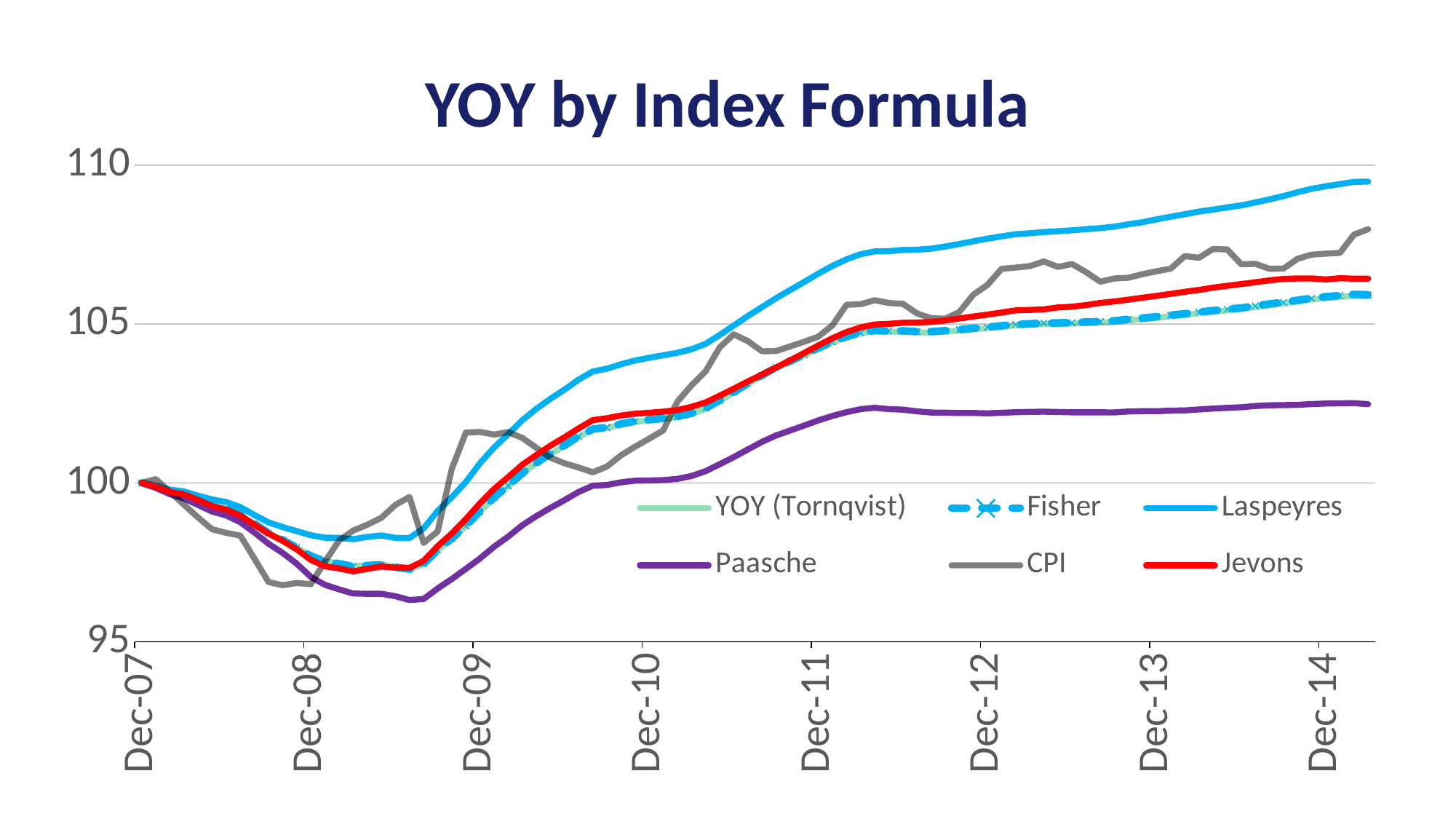

# YOY by Index Formula

### Chart

| Category |  |  |  |  | CPI |  |
|---|---|---|---|---|---|---|
| 39417 | 100.0 | 100.0 | 100.0 | 100.0 | 100.0 | 100.0 |
| 39448 | 99.877 | 99.877 | 99.912 | 99.843 | 100.11927061991453 | 99.878 |
| 39479 | 99.716 | 99.716 | 99.787 | 99.645 | 99.71828718609143 | 99.715 |
| 39508 | 99.622 | 99.622 | 99.731 | 99.512 | 99.31437686589007 | 99.637 |
| 39539 | 99.45 | 99.45 | 99.595 | 99.304 | 98.91046654568869 | 99.463 |
| 39569 | 99.287 | 99.288 | 99.478 | 99.098 | 98.54021541883743 | 99.271 |
| 39600 | 99.184 | 99.186 | 99.397 | 98.975 | 98.42826201486855 | 99.157 |
| 39630 | 98.997 | 98.999 | 99.237 | 98.762 | 98.34118714511499 | 98.97 |
| 39661 | 98.709 | 98.713 | 98.989 | 98.437 | 97.61458760170926 | 98.682 |
| 39692 | 98.416 | 98.42 | 98.756 | 98.085 | 96.87920739916873 | 98.405 |
| 39722 | 98.198 | 98.202 | 98.609 | 97.797 | 96.7804249839021 | 98.177 |
| 39753 | 97.965 | 97.966 | 98.48 | 97.456 | 96.849938535386 | 97.908 |
| 39783 | 97.699 | 97.696 | 98.353 | 97.043 | 96.81262073406303 | 97.576 |
| 39814 | 97.534 | 97.529 | 98.275 | 96.79 | 97.51873207282087 | 97.375 |
| 39845 | 97.462 | 97.456 | 98.272 | 96.648 | 98.18679388866119 | 97.307 |
| 39873 | 97.375 | 97.369 | 98.228 | 96.519 | 98.49777556635244 | 97.217 |
| 39904 | 97.405 | 97.4 | 98.299 | 96.509 | 98.68216940818351 | 97.292 |
| 39934 | 97.428 | 97.424 | 98.346 | 96.511 | 98.90095416495926 | 97.368 |
| 39965 | 97.351 | 97.346 | 98.269 | 96.433 | 99.30852309313346 | 97.333 |
| 39995 | 97.286 | 97.284 | 98.265 | 96.313 | 99.55438154890821 | 97.326 |
| 40026 | 97.447 | 97.449 | 98.566 | 96.346 | 98.10923139963701 | 97.543 |
| 40057 | 97.882 | 97.888 | 99.117 | 96.675 | 98.47216531054258 | 98.008 |
| 40087 | 98.244 | 98.252 | 99.548 | 96.974 | 100.44195984311882 | 98.408 |
| 40118 | 98.639 | 98.651 | 100.027 | 97.295 | 101.58564069542813 | 98.86 |
| 40148 | 99.09 | 99.108 | 100.617 | 97.623 | 101.6046654568869 | 99.357 |
| 40179 | 99.522 | 99.541 | 101.116 | 97.992 | 101.52124919510618 | 99.809 |
| 40210 | 99.89 | 99.909 | 101.536 | 98.31 | 101.60027512731949 | 100.182 |
| 40238 | 100.286 | 100.305 | 101.972 | 98.666 | 101.416613007083 | 100.569 |
| 40269 | 100.612 | 100.631 | 102.334 | 98.957 | 101.10489960779715 | 100.879 |
| 40299 | 100.897 | 100.915 | 102.648 | 99.214 | 100.79464965170044 | 101.173 |
| 40330 | 101.164 | 101.183 | 102.939 | 99.458 | 100.61391441784221 | 101.438 |
| 40360 | 101.449 | 101.467 | 103.252 | 99.715 | 100.48220453082004 | 101.717 |
| 40391 | 101.673 | 101.691 | 103.505 | 99.911 | 100.33293332552823 | 101.975 |
| 40422 | 101.727 | 101.747 | 103.595 | 99.933 | 100.5129368377919 | 102.036 |
| 40452 | 101.838 | 101.858 | 103.734 | 100.017 | 100.86709008956267 | 102.121 |
| 40483 | 101.922 | 101.942 | 103.851 | 100.069 | 101.14002224433642 | 102.176 |
| 40513 | 101.967 | 101.987 | 103.938 | 100.075 | 101.39246619446229 | 102.208 |
| 40544 | 102.012 | 102.033 | 104.016 | 100.088 | 101.65442252531751 | 102.243 |
| 40575 | 102.069 | 102.09 | 104.095 | 100.125 | 102.55663525141948 | 102.29 |
| 40603 | 102.169 | 102.191 | 104.206 | 100.216 | 103.07030381080601 | 102.393 |
| 40634 | 102.33 | 102.352 | 104.375 | 100.369 | 103.51080021073577 | 102.533 |
| 40664 | 102.579 | 102.599 | 104.655 | 100.585 | 104.26593689632965 | 102.744 |
| 40695 | 102.84 | 102.86 | 104.951 | 100.812 | 104.67570098928756 | 102.964 |
| 40725 | 103.109 | 103.13 | 105.252 | 101.052 | 104.46277000526837 | 103.191 |
| 40756 | 103.368 | 103.388 | 105.53 | 101.291 | 104.14373939003684 | 103.405 |
| 40787 | 103.611 | 103.63 | 105.812 | 101.494 | 104.14886144119882 | 103.631 |
| 40817 | 103.815 | 103.834 | 106.069 | 101.648 | 104.29593748170693 | 103.853 |
| 40848 | 104.019 | 104.039 | 106.323 | 101.807 | 104.44301352221504 | 104.089 |
| 40878 | 104.229 | 104.249 | 106.584 | 101.967 | 104.60179710823624 | 104.325 |
| 40909 | 104.421 | 104.441 | 106.83 | 102.107 | 104.95668208160158 | 104.553 |
| 40940 | 104.583 | 104.604 | 107.037 | 102.227 | 105.6064508575777 | 104.747 |
| 40969 | 104.708 | 104.73 | 107.197 | 102.322 | 105.62401217584733 | 104.895 |
| 41000 | 104.773 | 104.795 | 107.286 | 102.365 | 105.74986829011296 | 104.987 |
| 41030 | 104.755 | 104.779 | 107.294 | 102.323 | 105.66132997717027 | 105.006 |
| 41061 | 104.762 | 104.787 | 107.33 | 102.307 | 105.63645144295496 | 105.039 |
| 41091 | 104.737 | 104.764 | 107.34 | 102.252 | 105.33351870280396 | 105.048 |
| 41122 | 104.734 | 104.762 | 107.372 | 102.216 | 105.18424749751215 | 105.066 |
| 41153 | 104.762 | 104.792 | 107.439 | 102.212 | 105.16668617924252 | 105.113 |
| 41183 | 104.793 | 104.824 | 107.518 | 102.199 | 105.37595855528889 | 105.173 |
| 41214 | 104.836 | 104.867 | 107.605 | 102.201 | 105.92548147280924 | 105.238 |
| 41244 | 104.87 | 104.901 | 107.687 | 102.19 | 106.23207282093311 | 105.296 |
| 41275 | 104.915 | 104.946 | 107.759 | 102.208 | 106.73696072118483 | 105.362 |
| 41306 | 104.957 | 104.988 | 107.827 | 102.226 | 106.77647368729149 | 105.431 |
| 41334 | 104.977 | 105.008 | 107.857 | 102.235 | 106.82330386934382 | 105.444 |
| 41365 | 104.998 | 105.029 | 107.896 | 102.241 | 106.96891646666279 | 105.462 |
| 41395 | 105.005 | 105.037 | 107.921 | 102.232 | 106.79842533512854 | 105.522 |
| 41426 | 105.013 | 105.045 | 107.95 | 102.221 | 106.88696364807123 | 105.547 |
| 41456 | 105.031 | 105.064 | 107.986 | 102.223 | 106.63086108997254 | 105.596 |
| 41487 | 105.046 | 105.079 | 108.018 | 102.222 | 106.33085523619978 | 105.665 |
| 41518 | 105.067 | 105.101 | 108.066 | 102.219 | 106.43402798103384 | 105.71 |
| 41548 | 105.118 | 105.152 | 108.14 | 102.248 | 106.45671135046544 | 105.767 |
| 41579 | 105.153 | 105.188 | 108.204 | 102.258 | 106.57012819762343 | 105.828 |
| 41609 | 105.195 | 105.231 | 108.293 | 102.258 | 106.66012995375524 | 105.887 |
| 41640 | 105.243 | 105.28 | 108.377 | 102.274 | 106.74354621553594 | 105.95 |
| 41671 | 105.285 | 105.323 | 108.456 | 102.282 | 107.13940759819705 | 106.014 |
| 41699 | 105.341 | 105.378 | 108.539 | 102.312 | 107.08599192179362 | 106.073 |
| 41730 | 105.385 | 105.423 | 108.6 | 102.341 | 107.36111924135106 | 106.145 |
| 41760 | 105.429 | 105.468 | 108.669 | 102.362 | 107.34941169583799 | 106.203 |
| 41791 | 105.469 | 105.508 | 108.733 | 102.381 | 106.8803781537201 | 106.259 |
| 41821 | 105.533 | 105.574 | 108.826 | 102.42 | 106.8942808640169 | 106.314 |
| 41852 | 105.592 | 105.633 | 108.924 | 102.443 | 106.73842416437397 | 106.374 |
| 41883 | 105.644 | 105.686 | 109.028 | 102.449 | 106.74354621553594 | 106.421 |
| 41913 | 105.706 | 105.749 | 109.149 | 102.457 | 107.0552596148218 | 106.434 |
| 41944 | 105.771 | 105.814 | 109.256 | 102.483 | 107.18331089387112 | 106.434 |
| 41974 | 105.817 | 105.861 | 109.337 | 102.499 | 107.21477492243754 | 106.403 |
| 42005 | 105.852 | 105.897 | 109.403 | 102.506 | 107.23965345665283 | 106.443 |
| 42036 | 105.888 | 105.933 | 109.474 | 102.509 | 107.81551835157761 | 106.428 |
| 42064 | 105.876 | 105.921 | 109.483 | 102.478 | 107.98308259673362 | 106.429 |